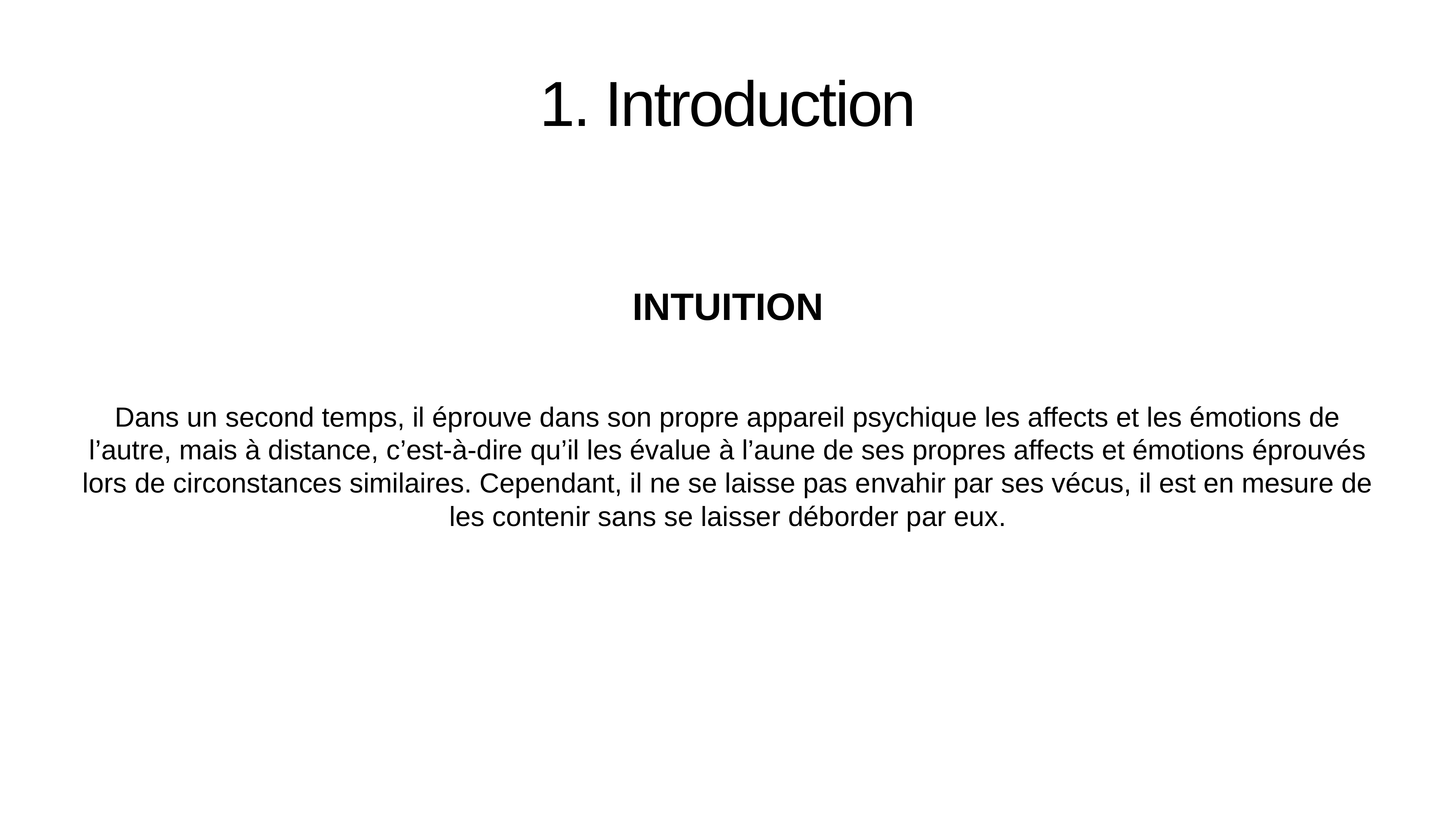

# 1. Introduction

INTUITION

Dans un second temps, il éprouve dans son propre appareil psychique les affects et les émotions de l’autre, mais à distance, c’est-à-dire qu’il les évalue à l’aune de ses propres affects et émotions éprouvés lors de circonstances similaires. Cependant, il ne se laisse pas envahir par ses vécus, il est en mesure de les contenir sans se laisser déborder par eux.